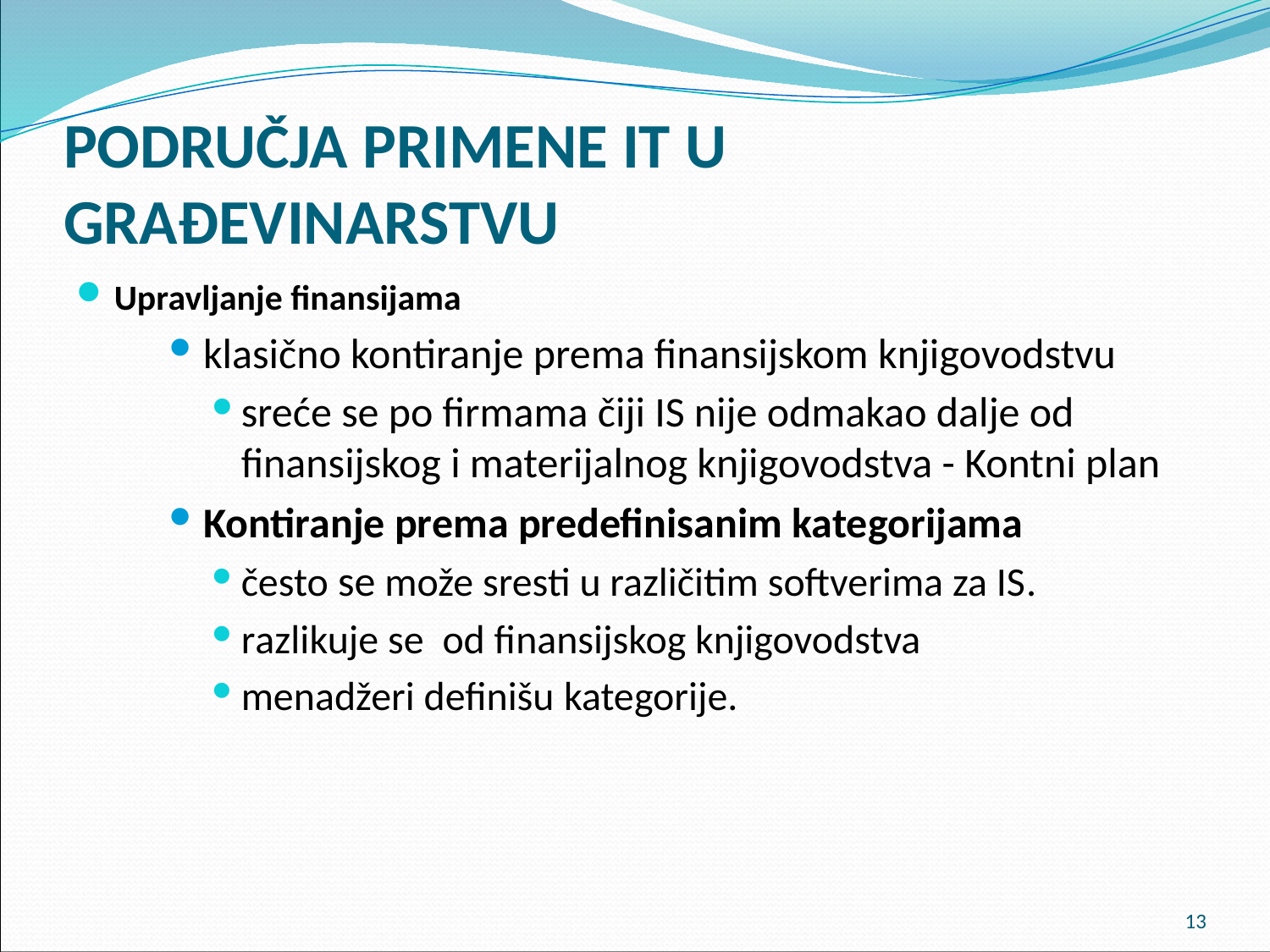

# PODRUČJA PRIMENE IT U GRAĐEVINARSTVU
Upravljanje finansijama
klasično kontiranje prema finansijskom knjigovodstvu
sreće se po firmama čiji IS nije odmakao dalje od finansijskog i materijalnog knjigovodstva - Kontni plan
Kontiranje prema predefinisanim kategorijama
često se može sresti u različitim softverima za IS.
razlikuje se  od finansijskog knjigovodstva
menadžeri definišu kategorije.

13